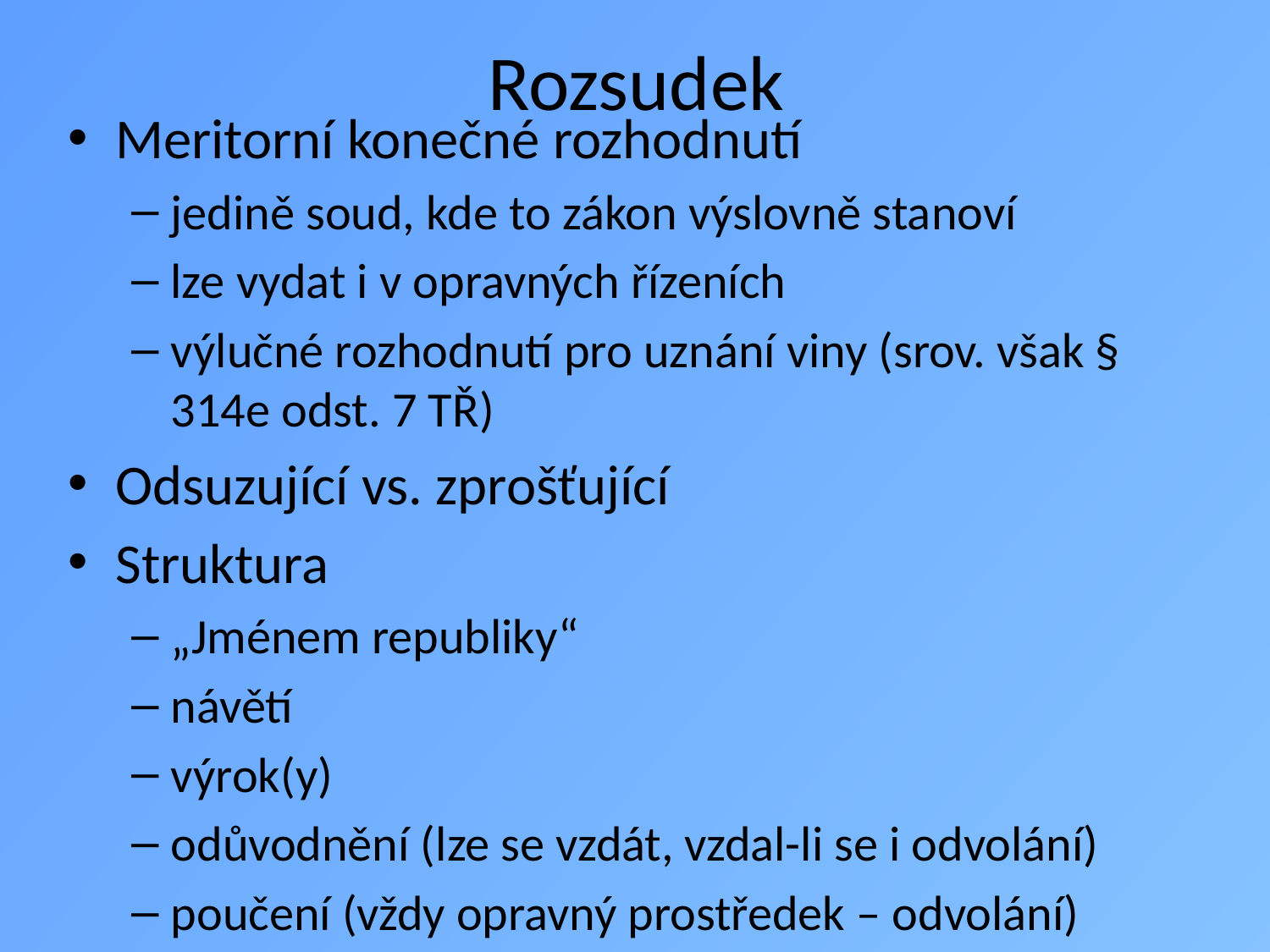

# Rozsudek
Meritorní konečné rozhodnutí
jedině soud, kde to zákon výslovně stanoví
lze vydat i v opravných řízeních
výlučné rozhodnutí pro uznání viny (srov. však § 314e odst. 7 TŘ)
Odsuzující vs. zprošťující
Struktura
„Jménem republiky“
návětí
výrok(y)
odůvodnění (lze se vzdát, vzdal-li se i odvolání)
poučení (vždy opravný prostředek – odvolání)